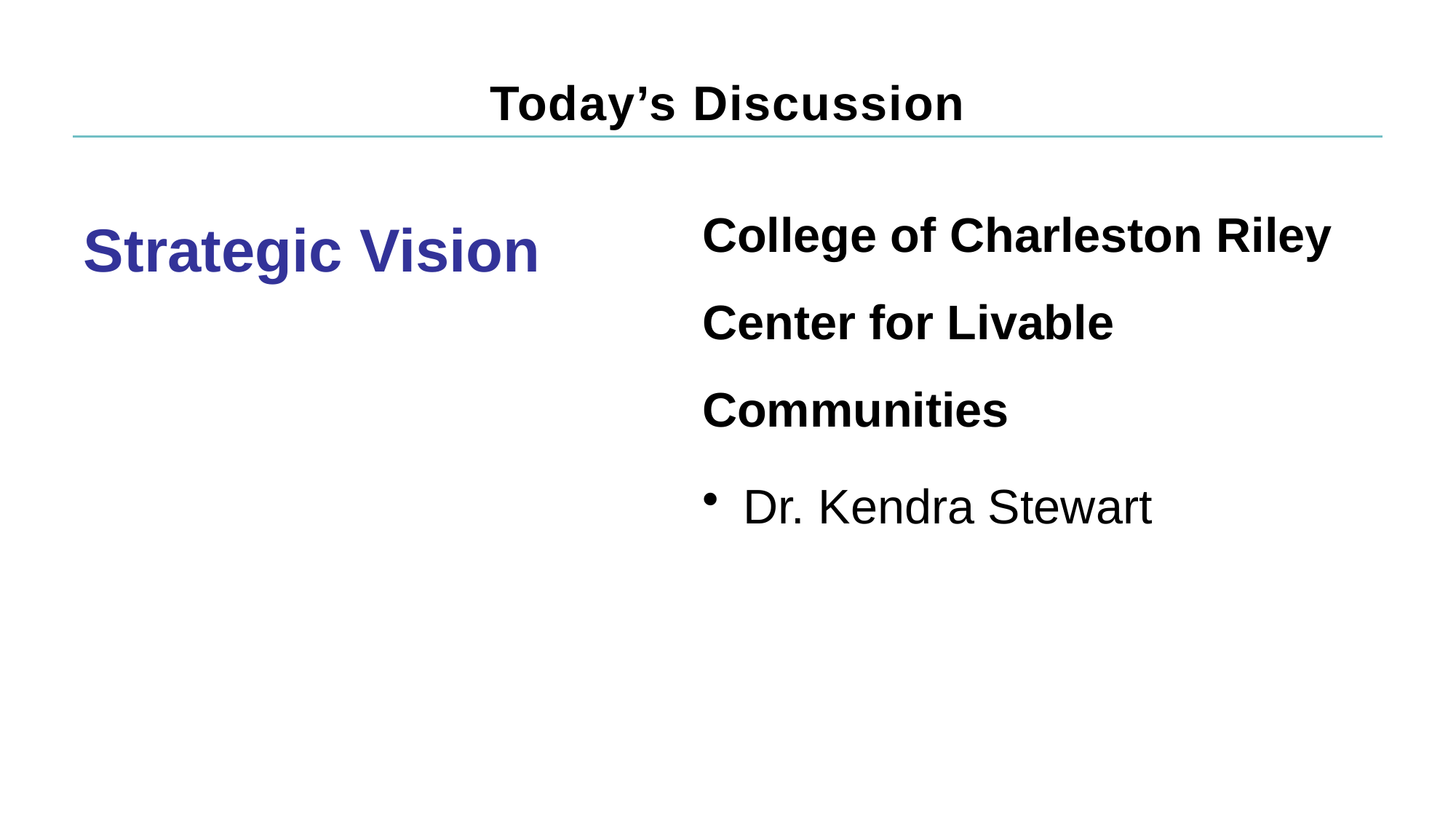

# Today’s Discussion
Strategic Vision

College of Charleston Riley Center for Livable Communities
Dr. Kendra Stewart